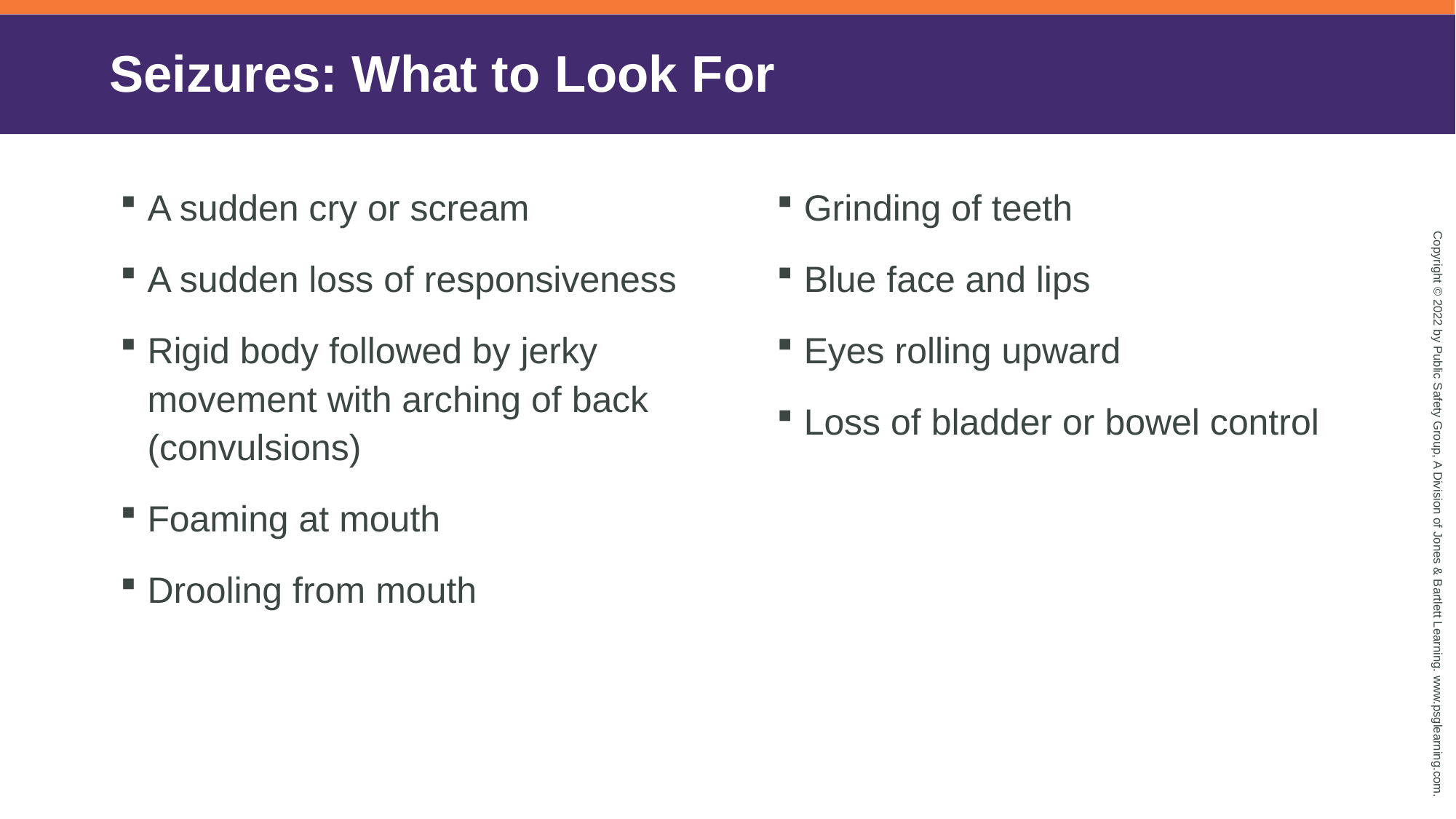

# Seizures: What to Look For
A sudden cry or scream
A sudden loss of responsiveness
Rigid body followed by jerky movement with arching of back (convulsions)
Foaming at mouth
Drooling from mouth

Grinding of teeth
Blue face and lips
Eyes rolling upward
Loss of bladder or bowel control